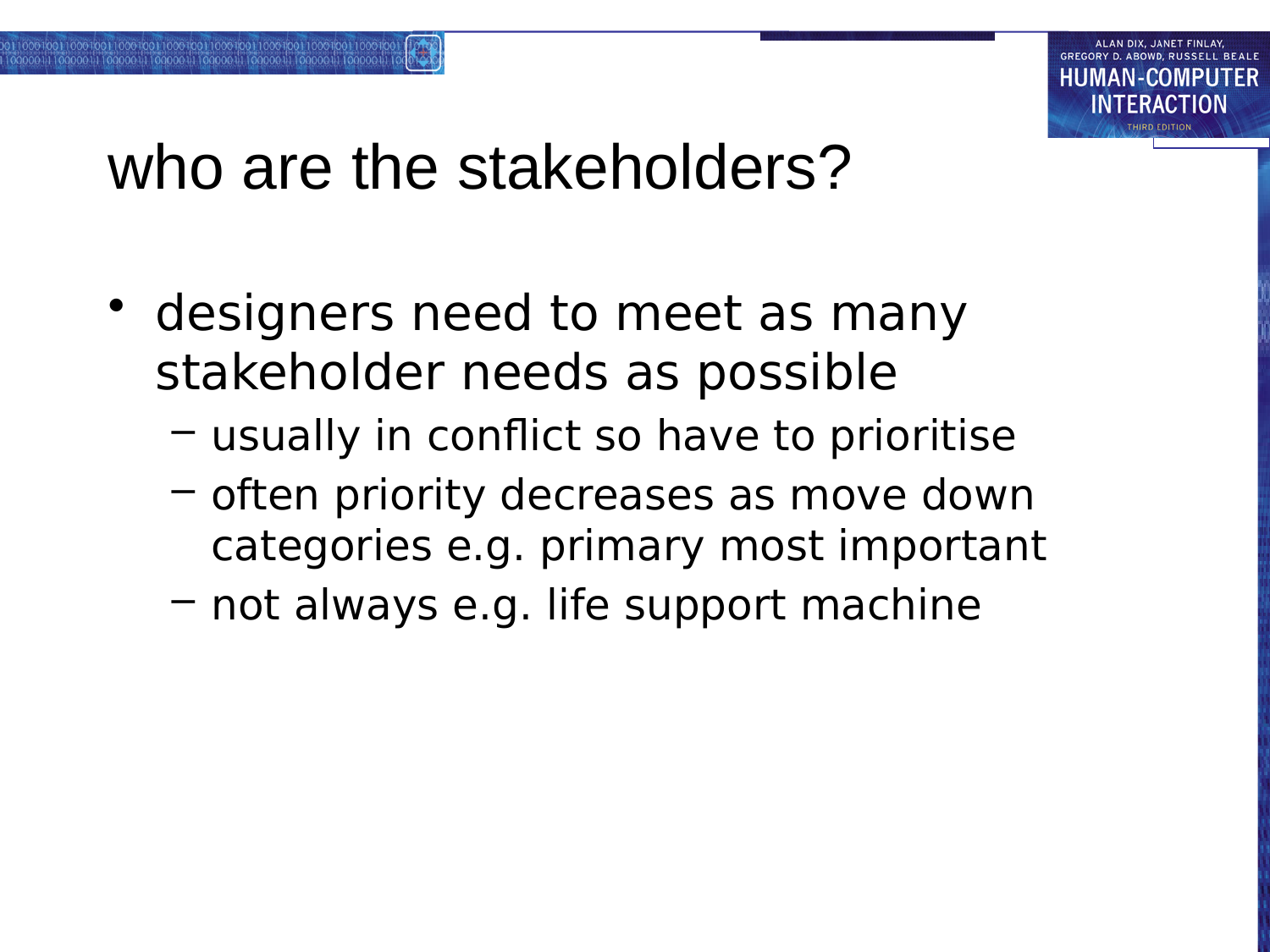

# who are the stakeholders?
designers need to meet as many stakeholder needs as possible
usually in conflict so have to prioritise
often priority decreases as move down categories e.g. primary most important
not always e.g. life support machine